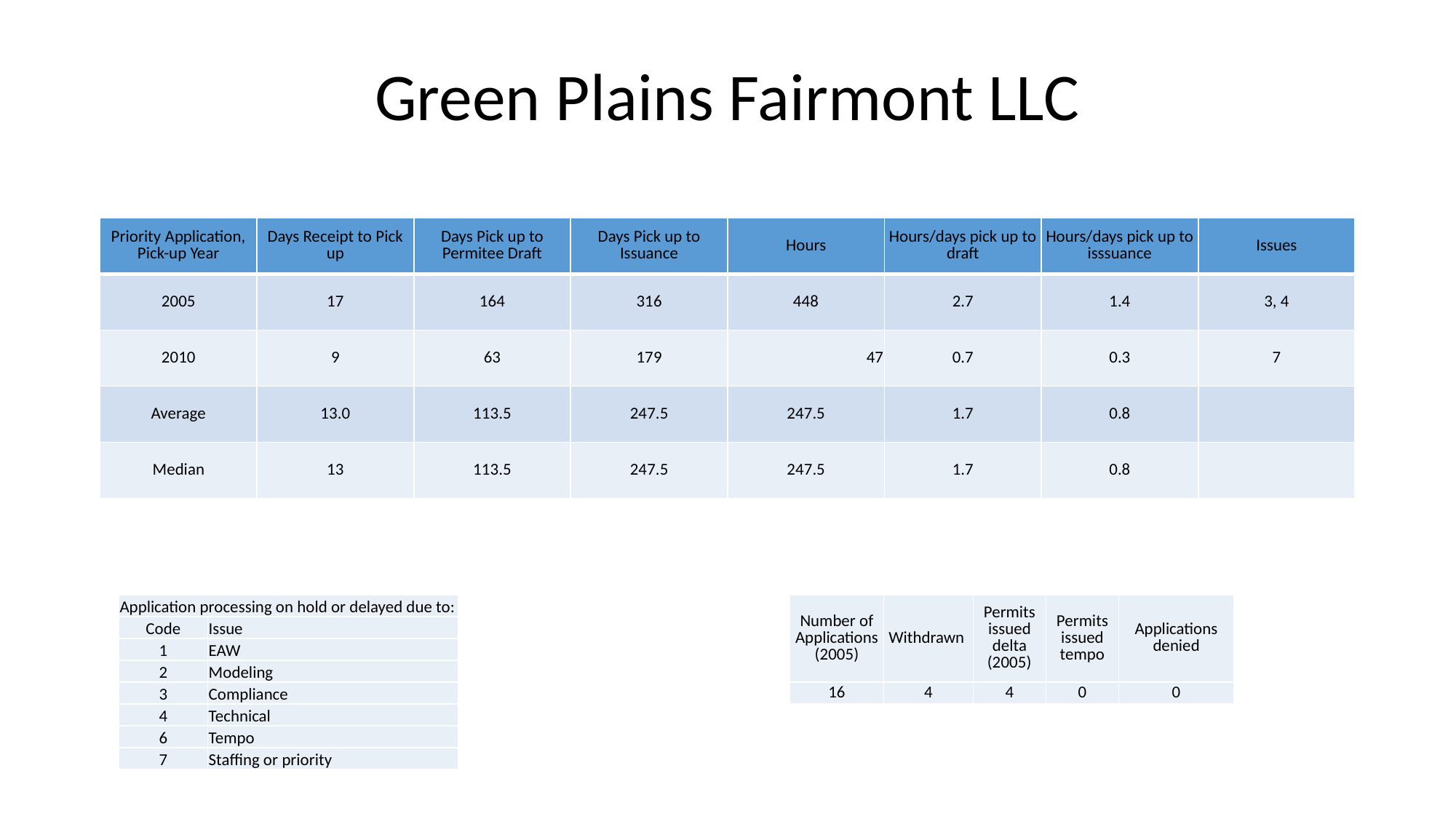

# Green Plains Fairmont LLC
| Priority Application, Pick-up Year | Days Receipt to Pick up | Days Pick up to Permitee Draft | Days Pick up to Issuance | Hours | Hours/days pick up to draft | Hours/days pick up to isssuance | Issues |
| --- | --- | --- | --- | --- | --- | --- | --- |
| 2005 | 17 | 164 | 316 | 448 | 2.7 | 1.4 | 3, 4 |
| 2010 | 9 | 63 | 179 | 47 | 0.7 | 0.3 | 7 |
| Average | 13.0 | 113.5 | 247.5 | 247.5 | 1.7 | 0.8 |  |
| Median | 13 | 113.5 | 247.5 | 247.5 | 1.7 | 0.8 |  |
| Application processing on hold or delayed due to: |  |
| --- | --- |
| Code | Issue |
| 1 | EAW |
| 2 | Modeling |
| 3 | Compliance |
| 4 | Technical |
| 6 | Tempo |
| 7 | Staffing or priority |
| Number of Applications (2005) | Withdrawn | Permits issued delta (2005) | Permits issued tempo | Applications denied |
| --- | --- | --- | --- | --- |
| 16 | 4 | 4 | 0 | 0 |